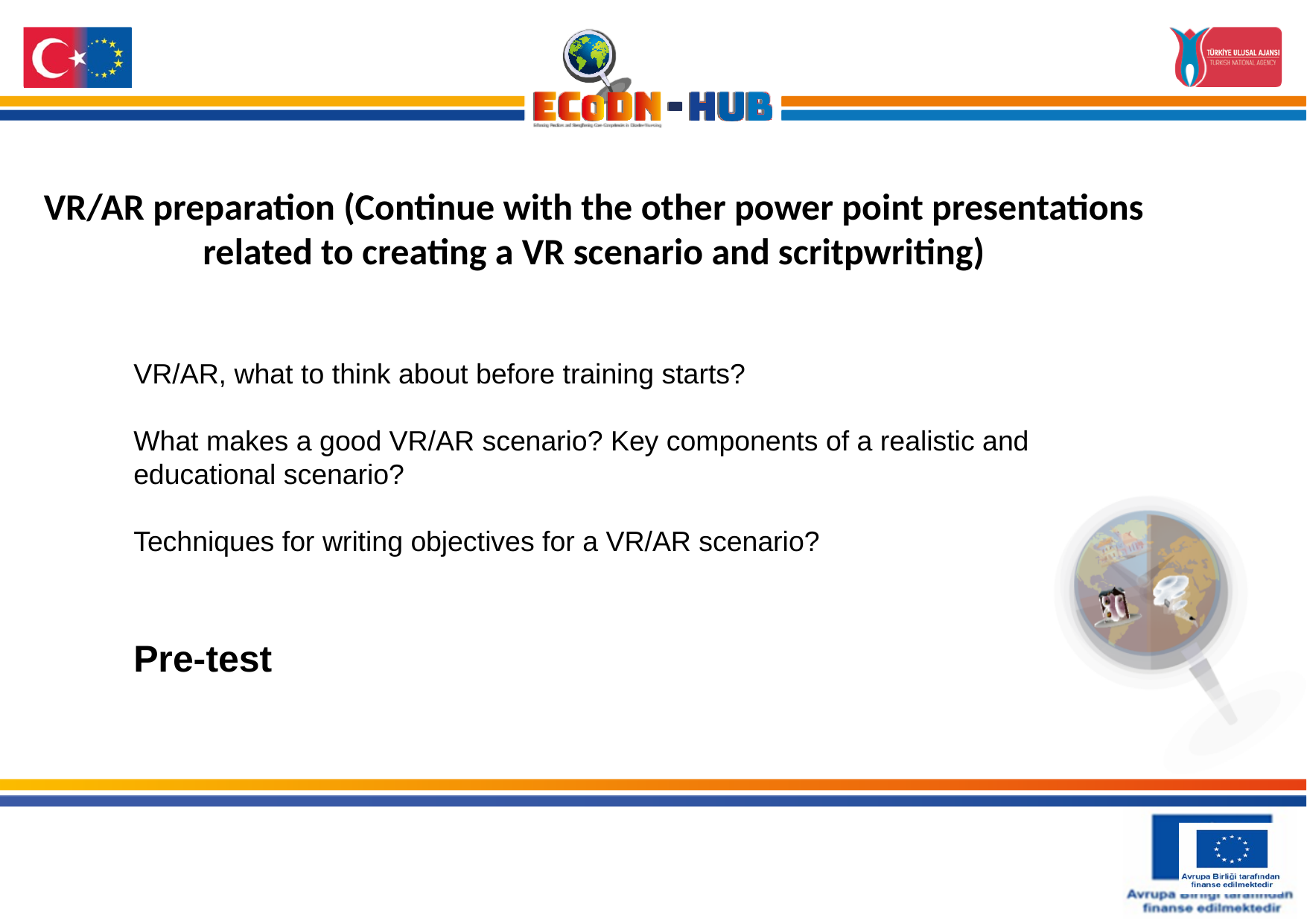

# VR/AR preparation (Continue with the other power point presentations related to creating a VR scenario and scritpwriting)
VR/AR, what to think about before training starts?

What makes a good VR/AR scenario? Key components of a realistic and educational scenario?

Techniques for writing objectives for a VR/AR scenario?

Pre-test